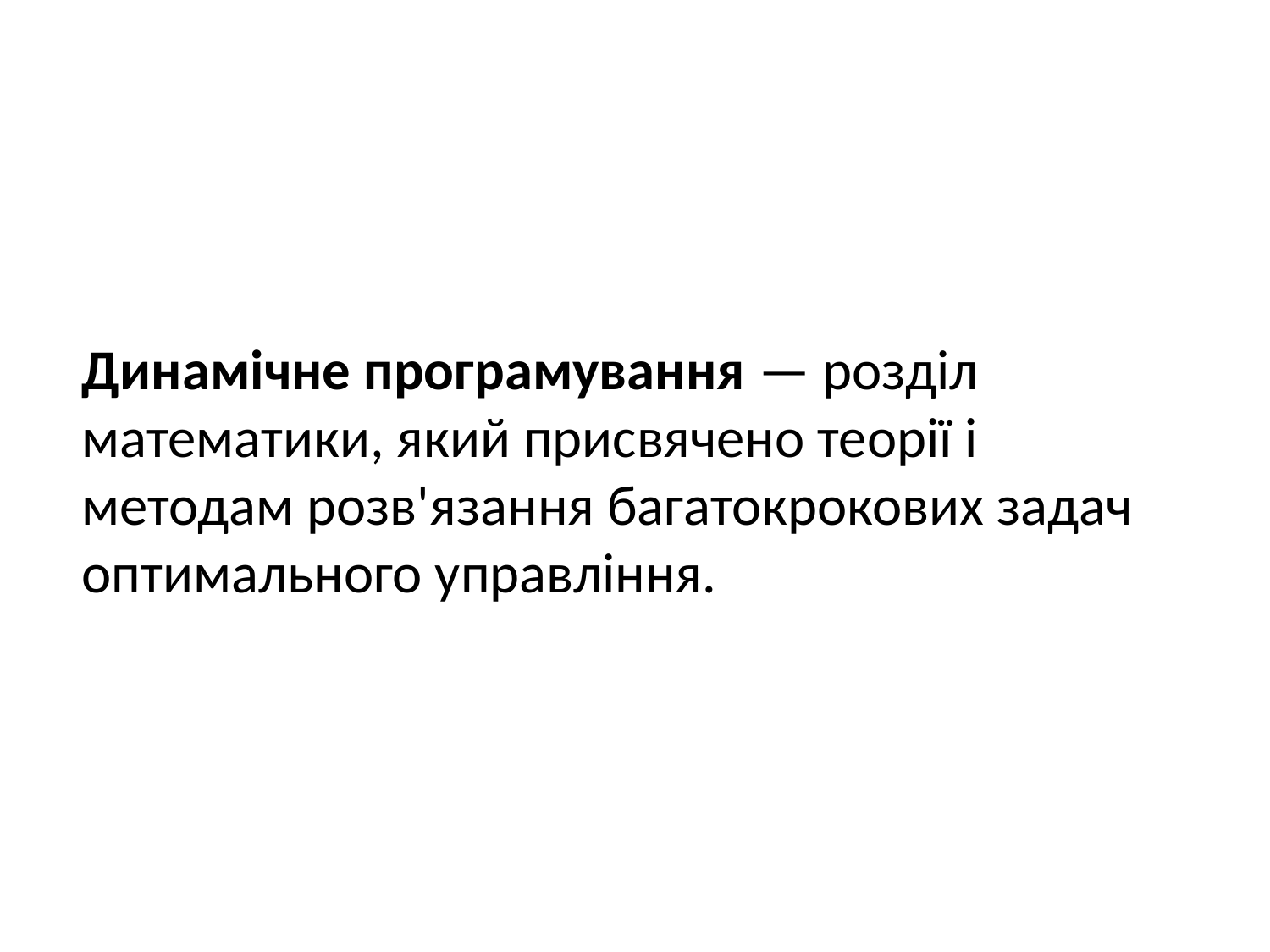

Динамічне програмування — розділ математики, який присвячено теорії і методам розв'язання багатокрокових задач оптимального управління.